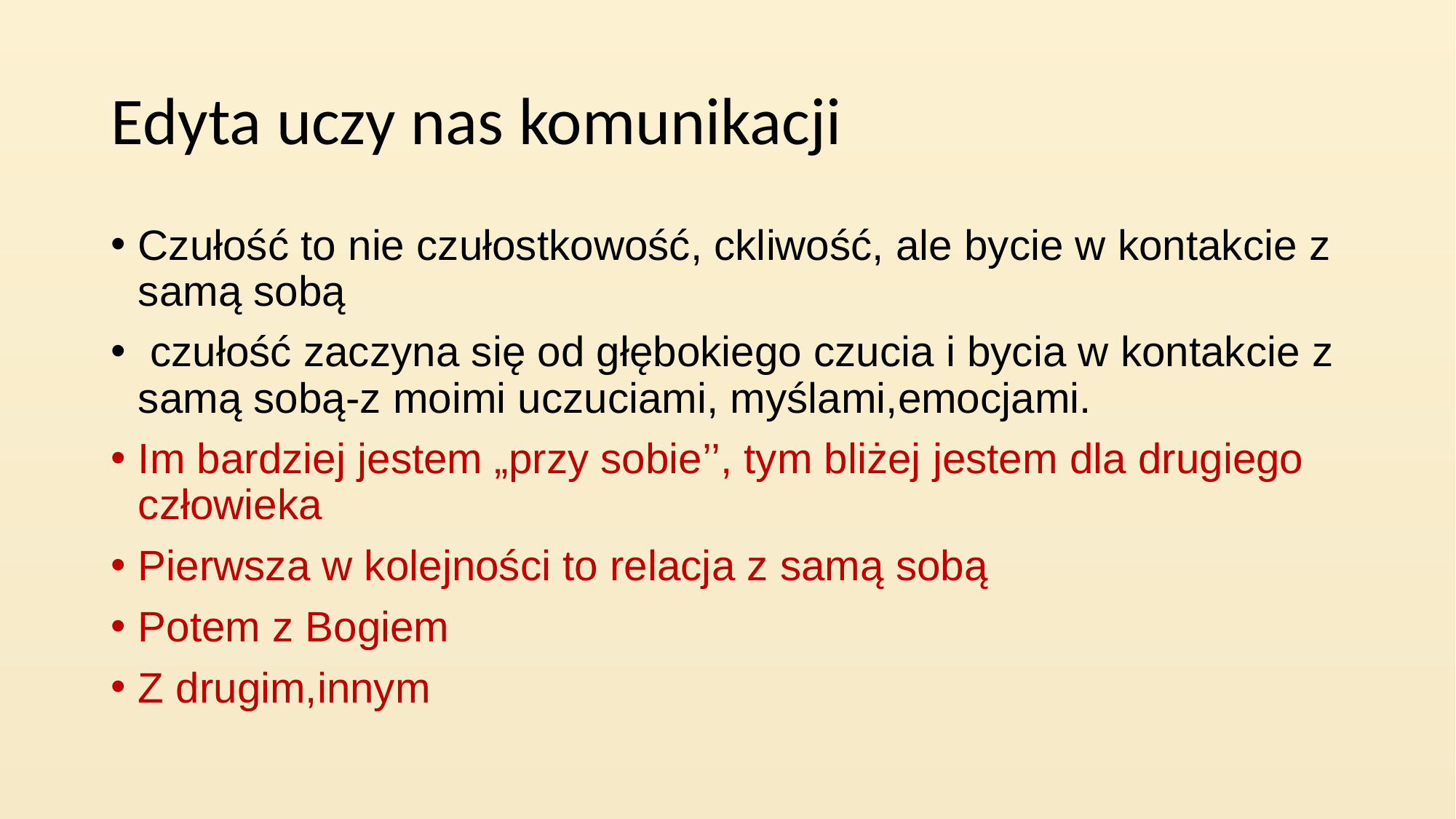

# Edyta uczy nas komunikacji
Czułość to nie czułostkowość, ckliwość, ale bycie w kontakcie z samą sobą
 czułość zaczyna się od głębokiego czucia i bycia w kontakcie z samą sobą-z moimi uczuciami, myślami,emocjami.
Im bardziej jestem „przy sobie’’, tym bliżej jestem dla drugiego człowieka
Pierwsza w kolejności to relacja z samą sobą
Potem z Bogiem
Z drugim,innym